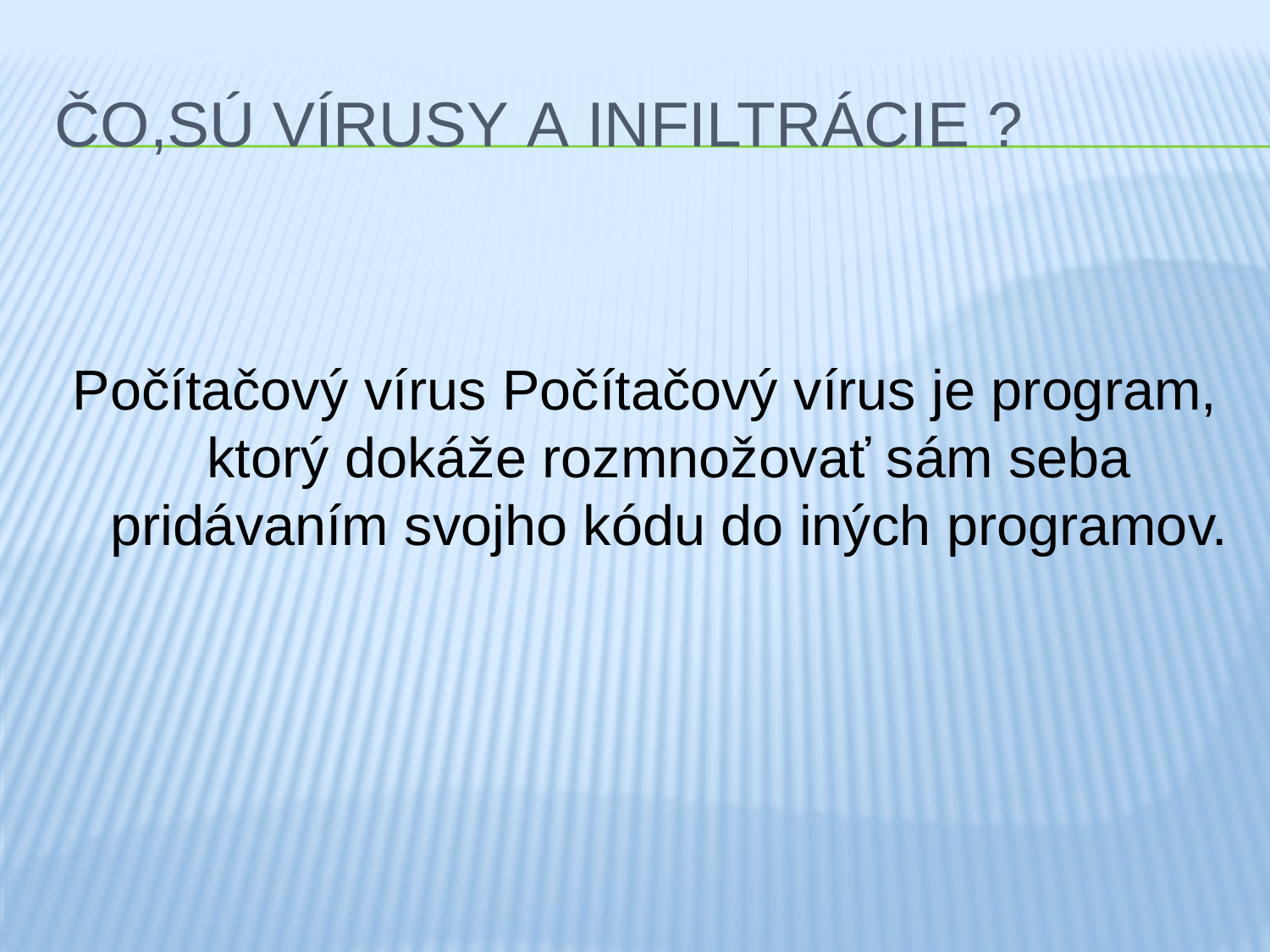

# Čo,sú vírusy a infiltrácie ?
Počítačový vírus Počítačový vírus je program, ktorý dokáže rozmnožovať sám seba pridávaním svojho kódu do iných programov.